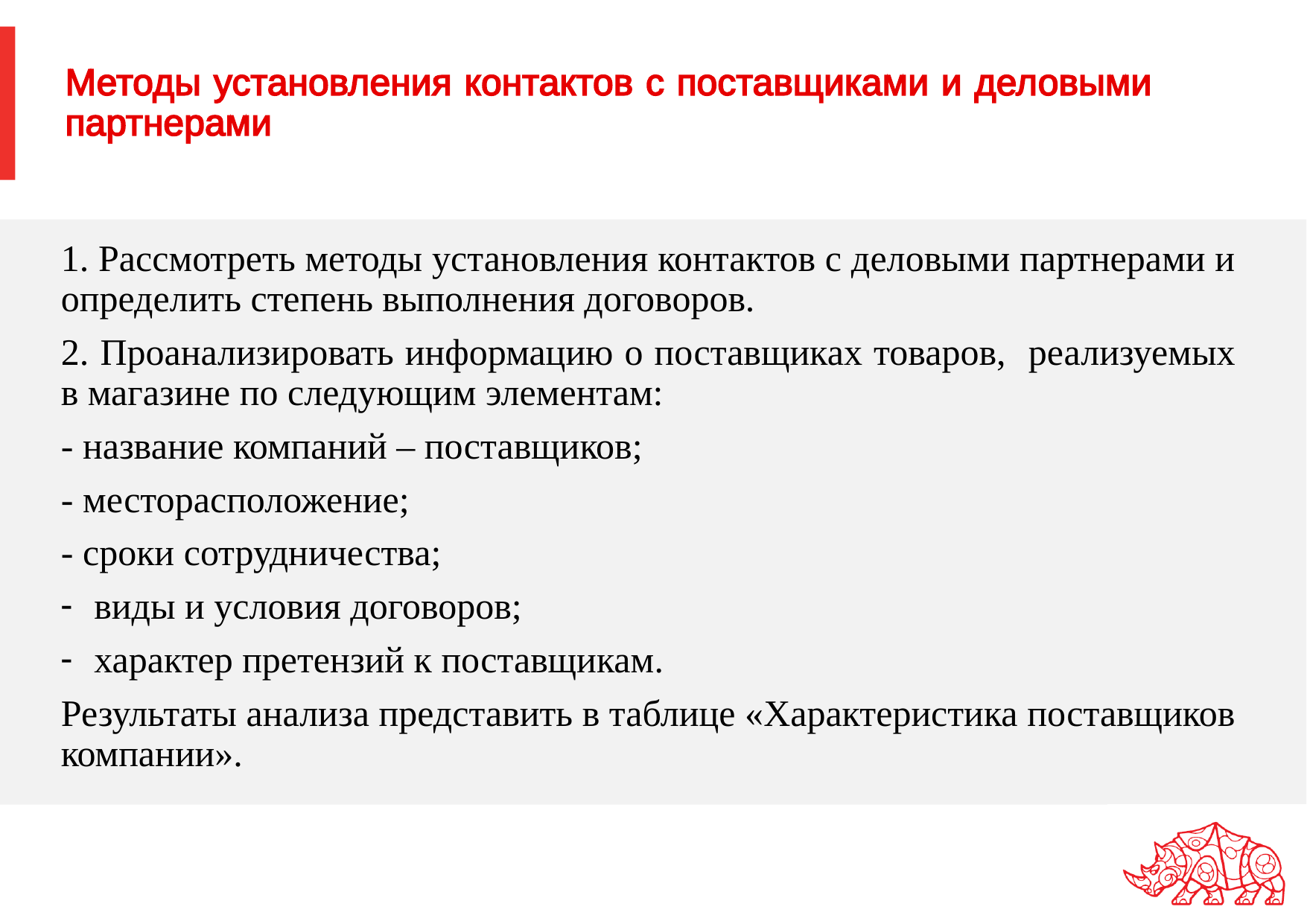

# Методы установления контактов с поставщиками и деловыми партнерами
1. Рассмотреть методы установления контактов с деловыми партнерами и определить степень выполнения договоров.
2. Проанализировать информацию о поставщиках товаров,  реализуемых в магазине по следующим элементам:
- название компаний – поставщиков;
- месторасположение;
- сроки сотрудничества;
виды и условия договоров;
характер претензий к поставщикам.
Результаты анализа представить в таблице «Характеристика поставщиков компании».